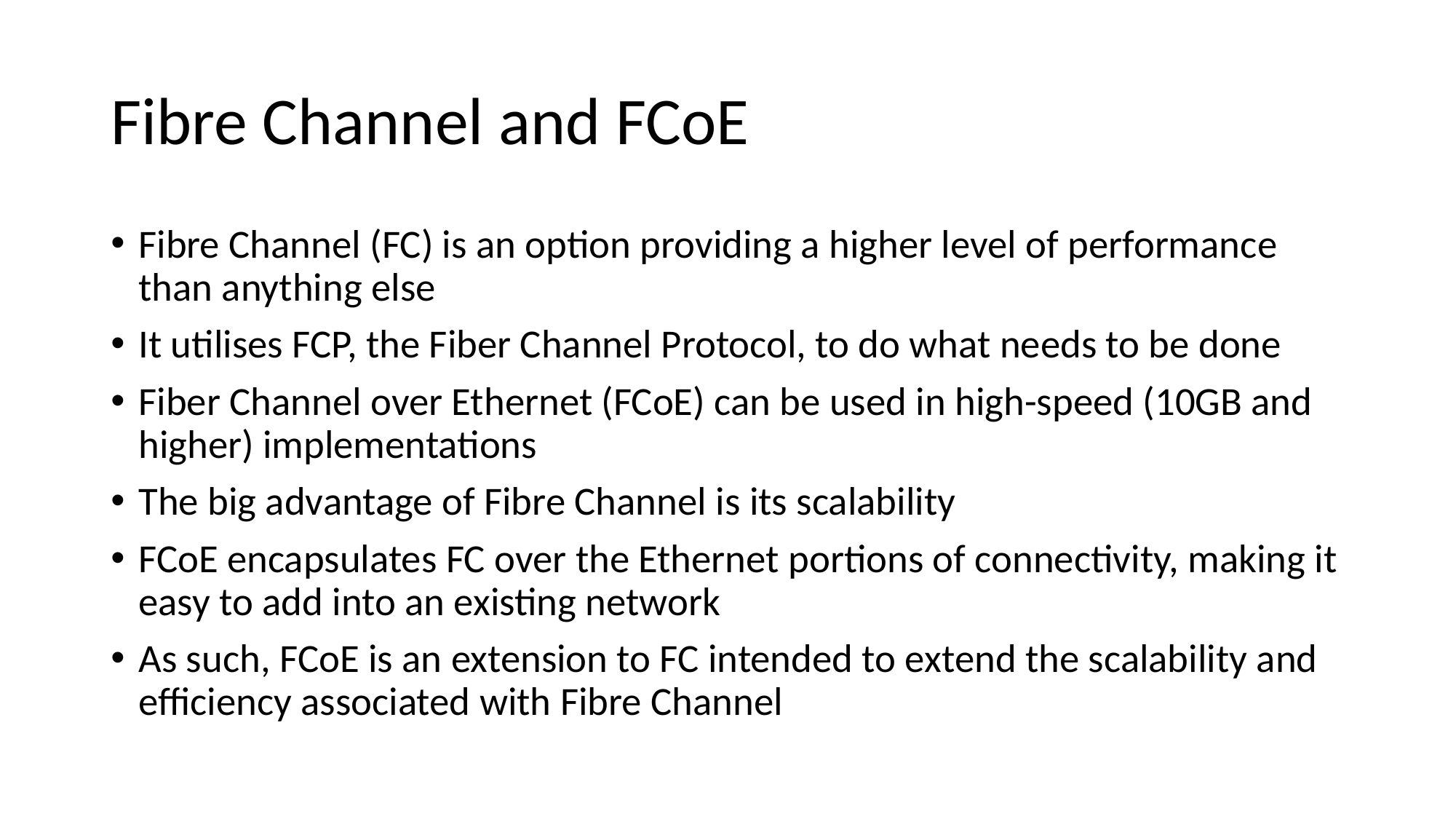

# Fibre Channel and FCoE
Fibre Channel (FC) is an option providing a higher level of performance than anything else
It utilises FCP, the Fiber Channel Protocol, to do what needs to be done
Fiber Channel over Ethernet (FCoE) can be used in high-speed (10GB and higher) implementations
The big advantage of Fibre Channel is its scalability
FCoE encapsulates FC over the Ethernet portions of connectivity, making it easy to add into an existing network
As such, FCoE is an extension to FC intended to extend the scalability and efficiency associated with Fibre Channel